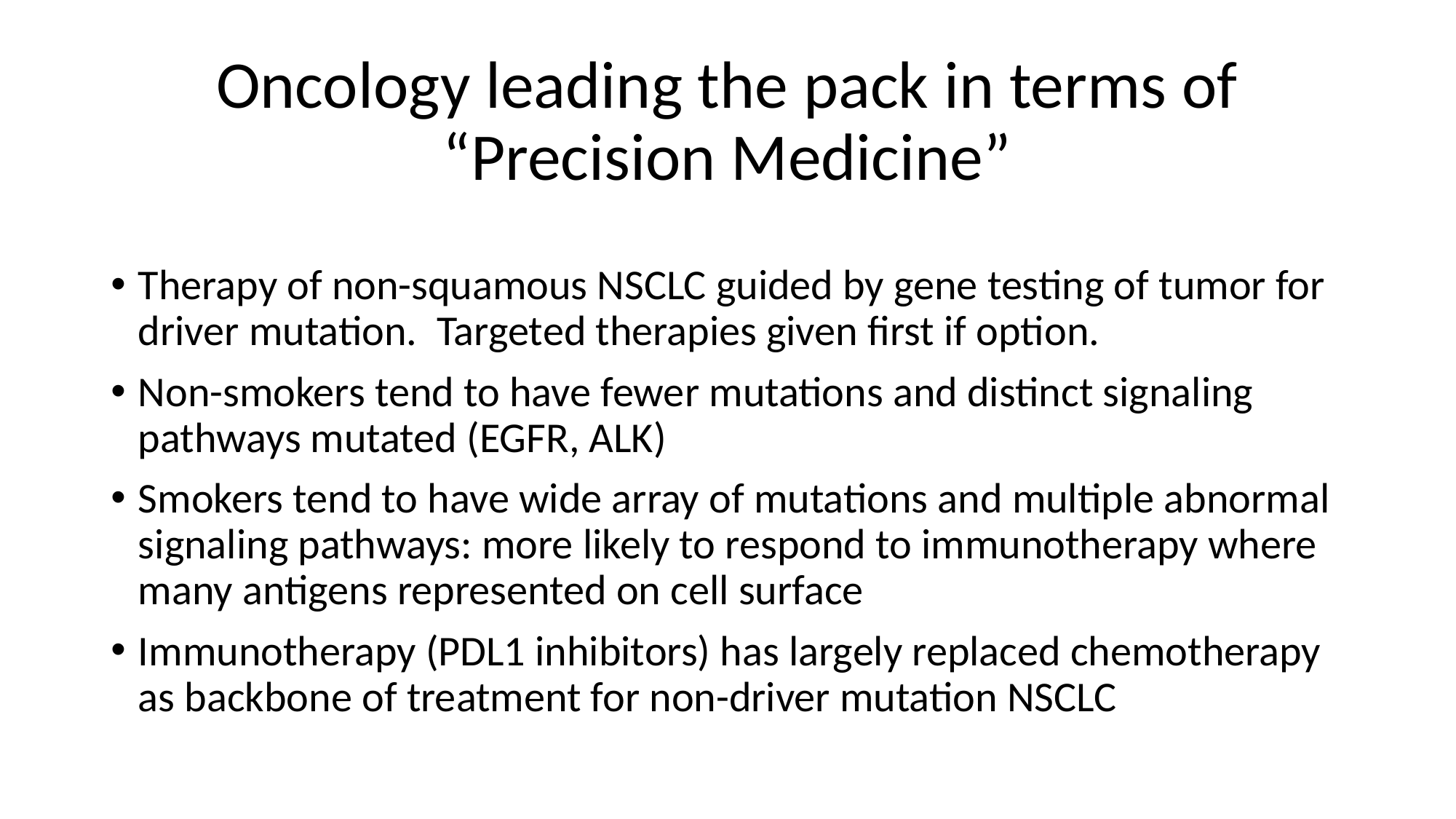

# Oncology leading the pack in terms of “Precision Medicine”
Therapy of non-squamous NSCLC guided by gene testing of tumor for driver mutation.  Targeted therapies given first if option.
Non-smokers tend to have fewer mutations and distinct signaling pathways mutated (EGFR, ALK)
Smokers tend to have wide array of mutations and multiple abnormal signaling pathways: more likely to respond to immunotherapy where many antigens represented on cell surface
Immunotherapy (PDL1 inhibitors) has largely replaced chemotherapy as backbone of treatment for non-driver mutation NSCLC